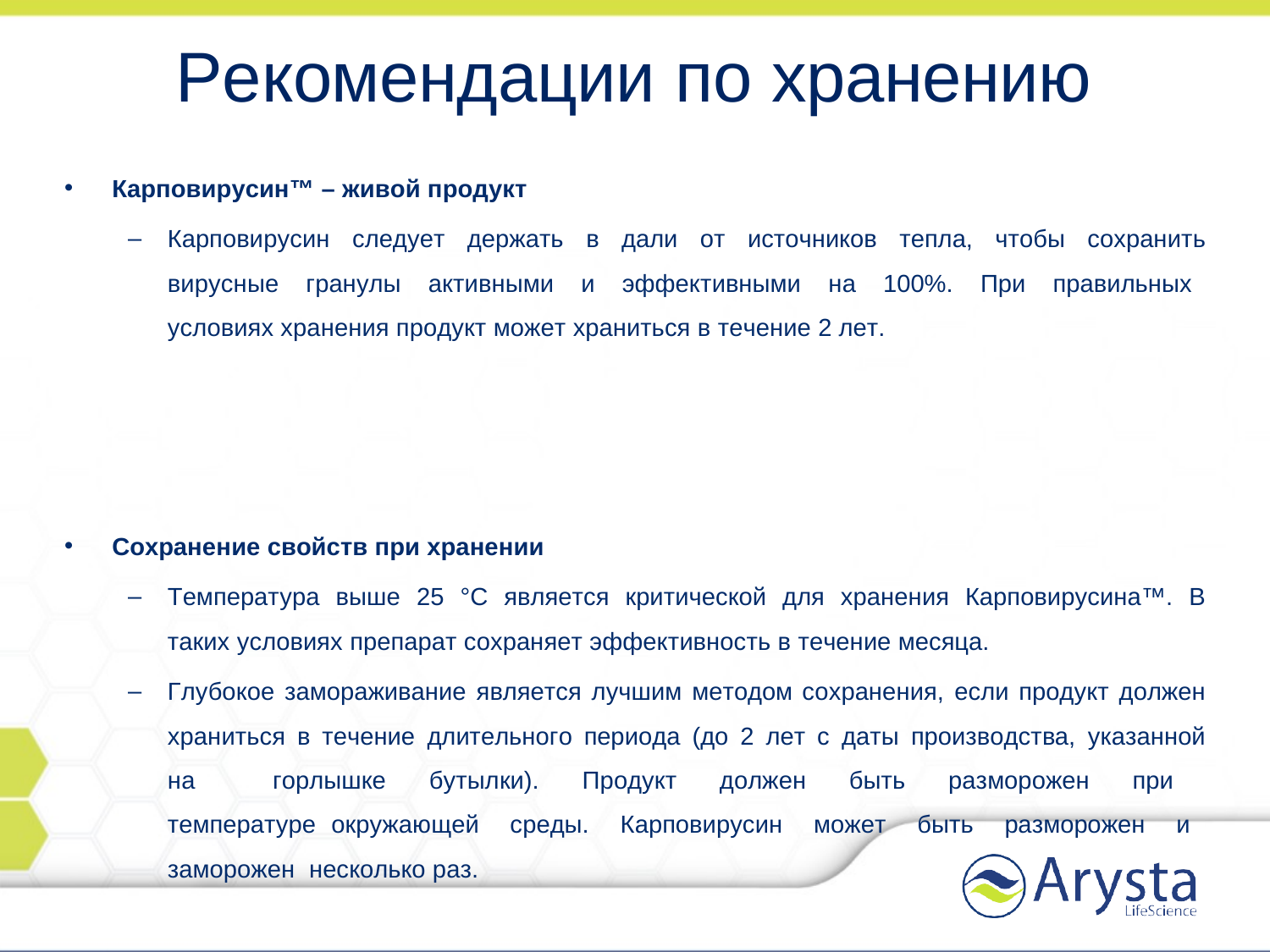

Рекомендации по хранению
Карповирусин™ – живой продукт
Карповирусин   следует   держать   в   дали   от   источников   тепла,   чтобы   сохранить вирусные  гранулы  активными  и  эффективными  на  100%.  При  правильных  условиях хранения продукт может храниться в течение 2 лет.

Сохранение свойств при хранении
Температура  выше  25  °С  является  критической  для  хранения  Карповирусина™.  В таких условиях препарат сохраняет эффективность в течение месяца.
Глубокое замораживание является лучшим методом сохранения, если продукт должен храниться в течение длительного периода (до 2 лет с даты производства, указанной на	горлышке    бутылки).    Продукт    должен    быть    разморожен    при    температуре окружающей  среды.  Карповирусин  может  быть  разморожен  и  заморожен  несколько раз.